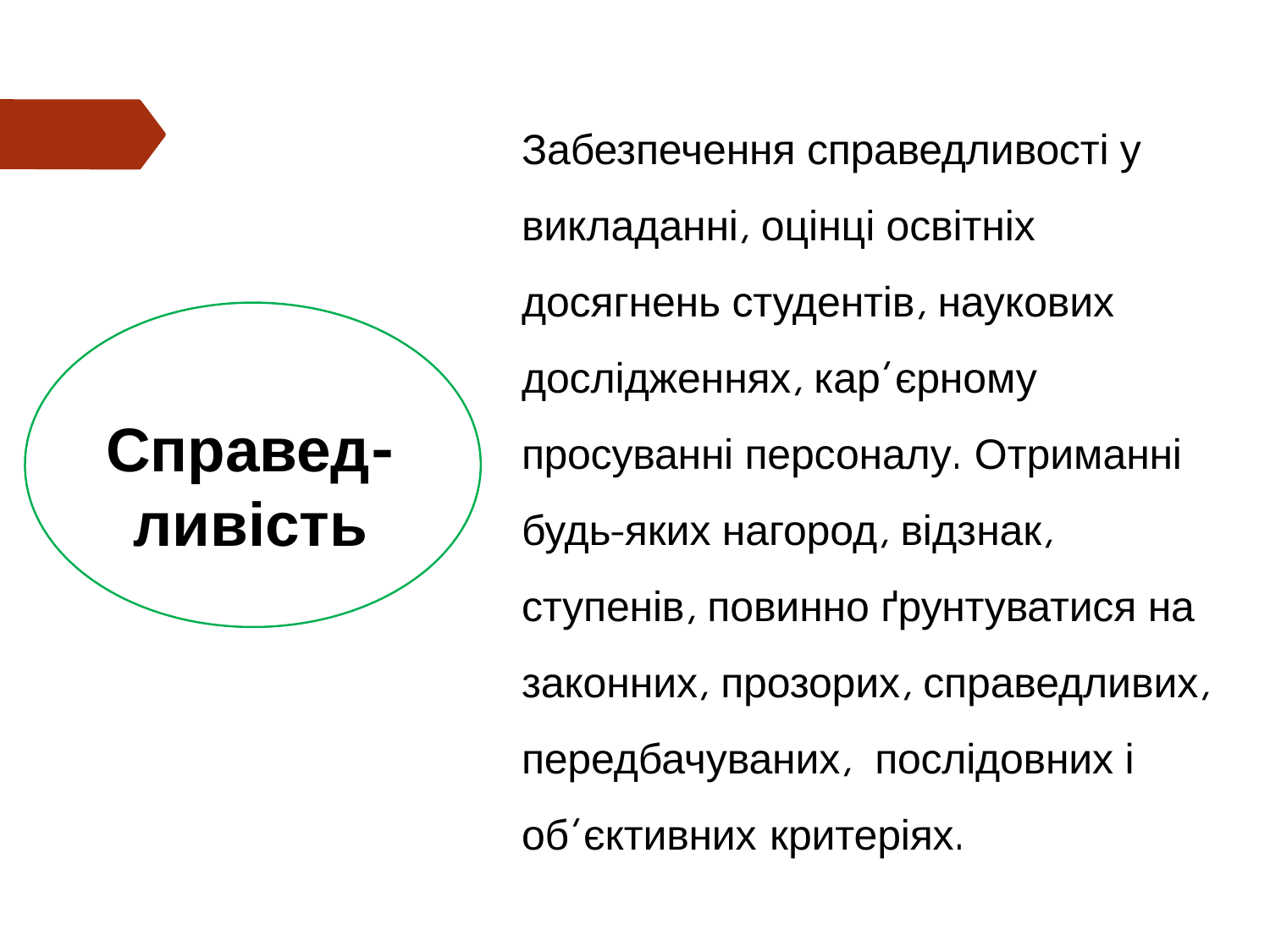

# Забезпечення справедливості у викладанні, оцінці освітніх досягнень студентів, наукових  дослідженнях, кар’єрному просуванні персоналу. Отриманні будь-яких нагород, відзнак,  ступенів, повинно ґрунтуватися на законних, прозорих, справедливих, передбачуваних,  послідовних і об’єктивних критеріях.

Справед-ливість